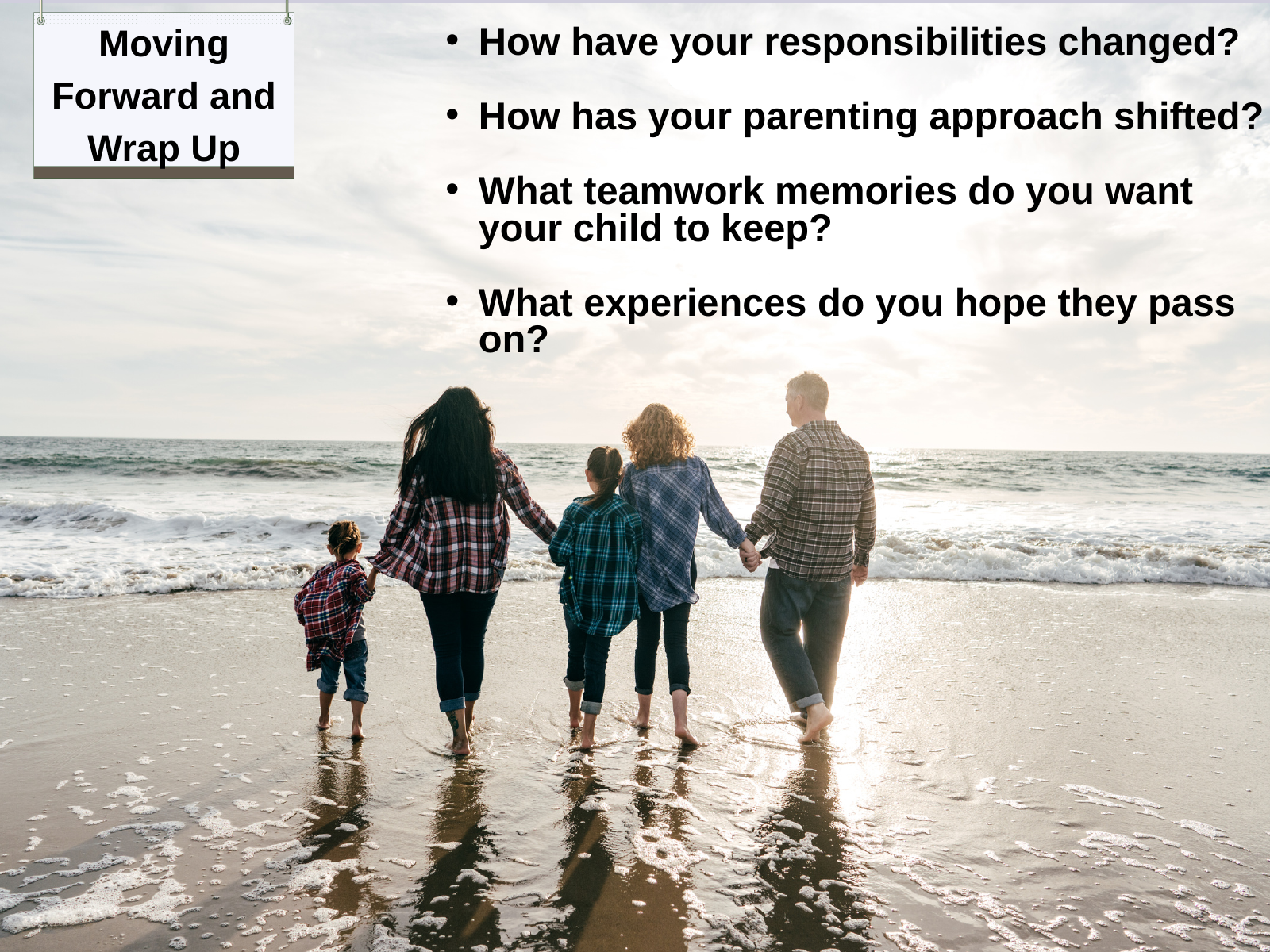

Moving Forward and Wrap Up
How have your responsibilities changed?

How has your parenting approach shifted?

What teamwork memories do you want your child to keep?

What experiences do you hope they pass on?